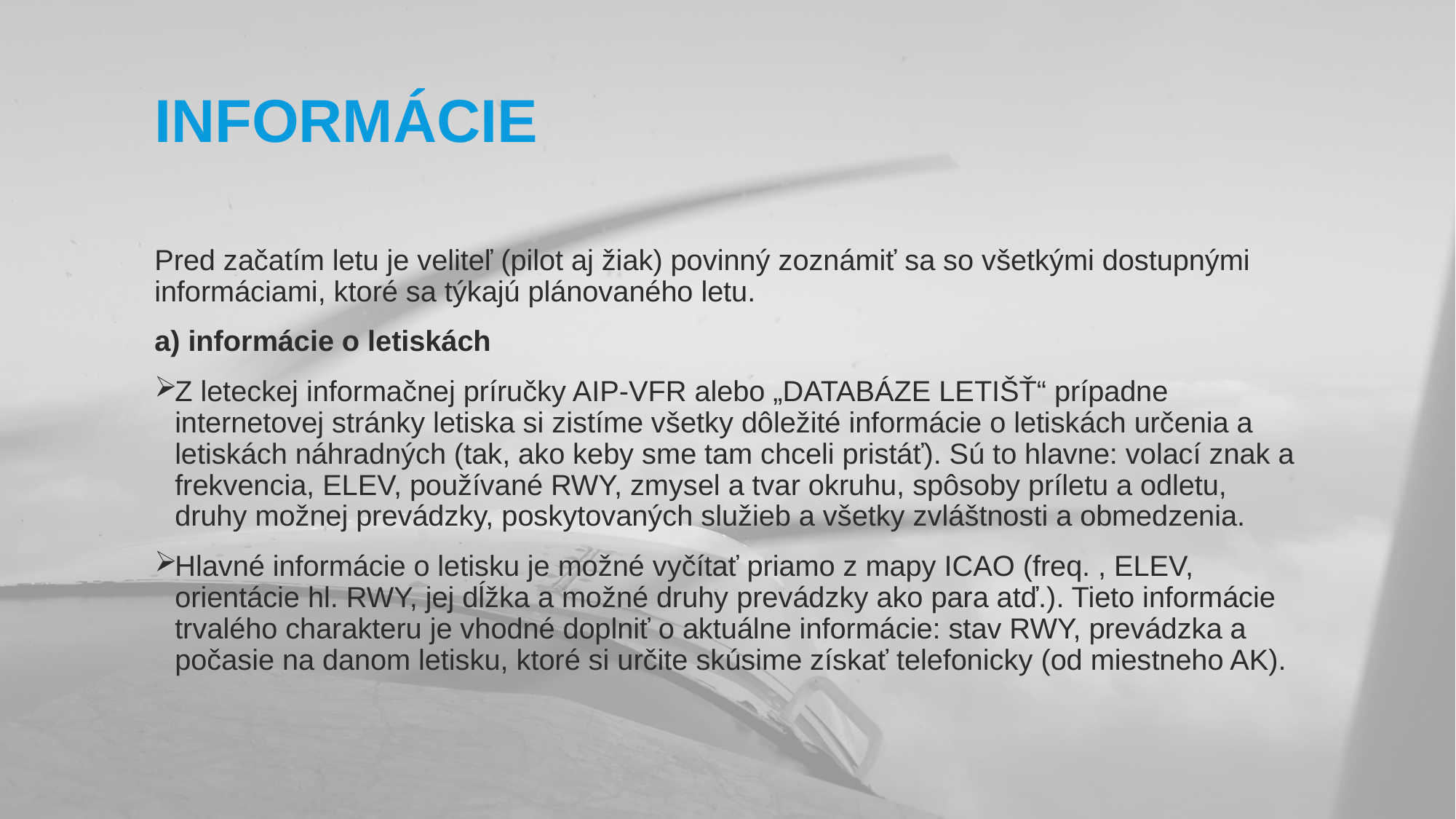

# Informácie
Pred začatím letu je veliteľ (pilot aj žiak) povinný zoznámiť sa so všetkými dostupnými informáciami, ktoré sa týkajú plánovaného letu.
a) informácie o letiskách
Z leteckej informačnej príručky AIP-VFR alebo „DATABÁZE LETIŠŤ“ prípadne internetovej stránky letiska si zistíme všetky dôležité informácie o letiskách určenia a letiskách náhradných (tak, ako keby sme tam chceli pristáť). Sú to hlavne: volací znak a frekvencia, ELEV, používané RWY, zmysel a tvar okruhu, spôsoby príletu a odletu, druhy možnej prevádzky, poskytovaných služieb a všetky zvláštnosti a obmedzenia.
Hlavné informácie o letisku je možné vyčítať priamo z mapy ICAO (freq. , ELEV, orientácie hl. RWY, jej dĺžka a možné druhy prevádzky ako para atď.). Tieto informácie trvalého charakteru je vhodné doplniť o aktuálne informácie: stav RWY, prevádzka a počasie na danom letisku, ktoré si určite skúsime získať telefonicky (od miestneho AK).